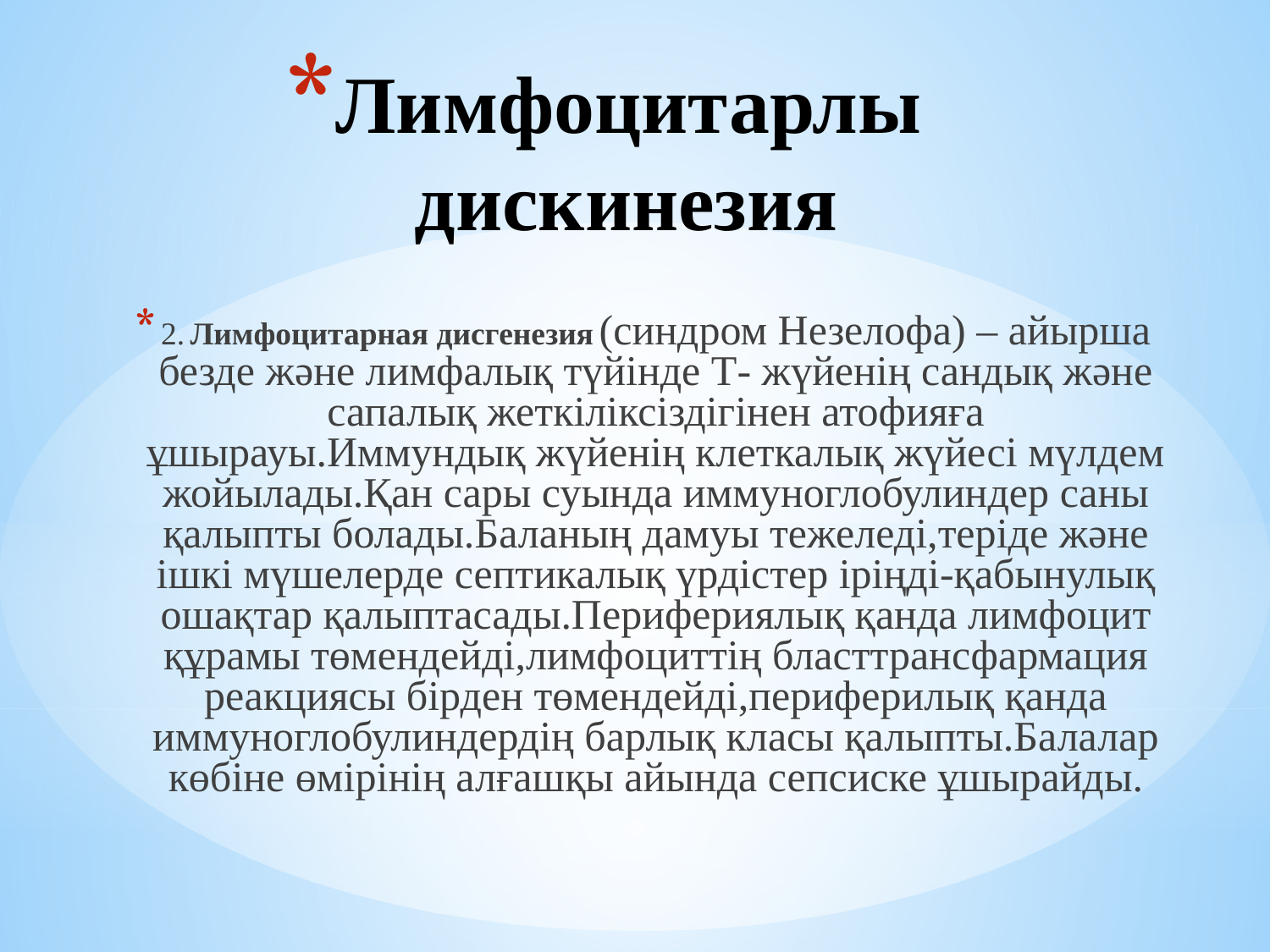

# Лимфоцитарлы дискинезия
2. Лимфоцитарная дисгенезия (синдром Незелофа) – айырша безде және лимфалық түйінде Т- жүйенің сандық және сапалық жеткіліксіздігінен атофияға ұшырауы.Иммундық жүйенің клеткалық жүйесі мүлдем жойылады.Қан сары суында иммуноглобулиндер саны қалыпты болады.Баланың дамуы тежеледі,теріде және ішкі мүшелерде септикалық үрдістер іріңді-қабынулық ошақтар қалыптасады.Перифериялық қанда лимфоцит құрамы төмендейді,лимфоциттің бласттрансфармация реакциясы бірден төмендейді,периферилық қанда иммуноглобулиндердің барлық класы қалыпты.Балалар көбіне өмірінің алғашқы айында сепсиске ұшырайды.